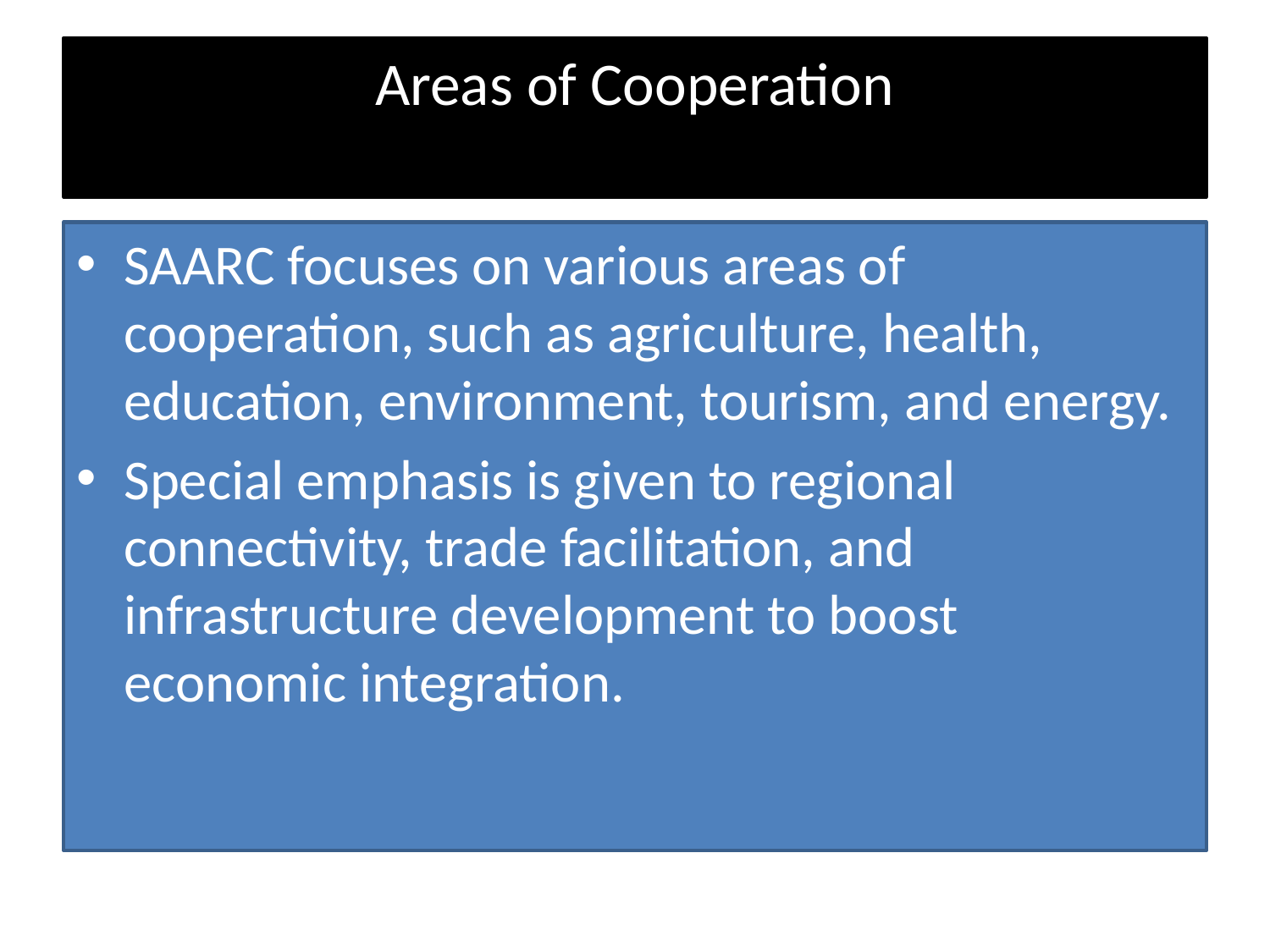

# Areas of Cooperation
SAARC focuses on various areas of cooperation, such as agriculture, health, education, environment, tourism, and energy.
Special emphasis is given to regional connectivity, trade facilitation, and infrastructure development to boost economic integration.